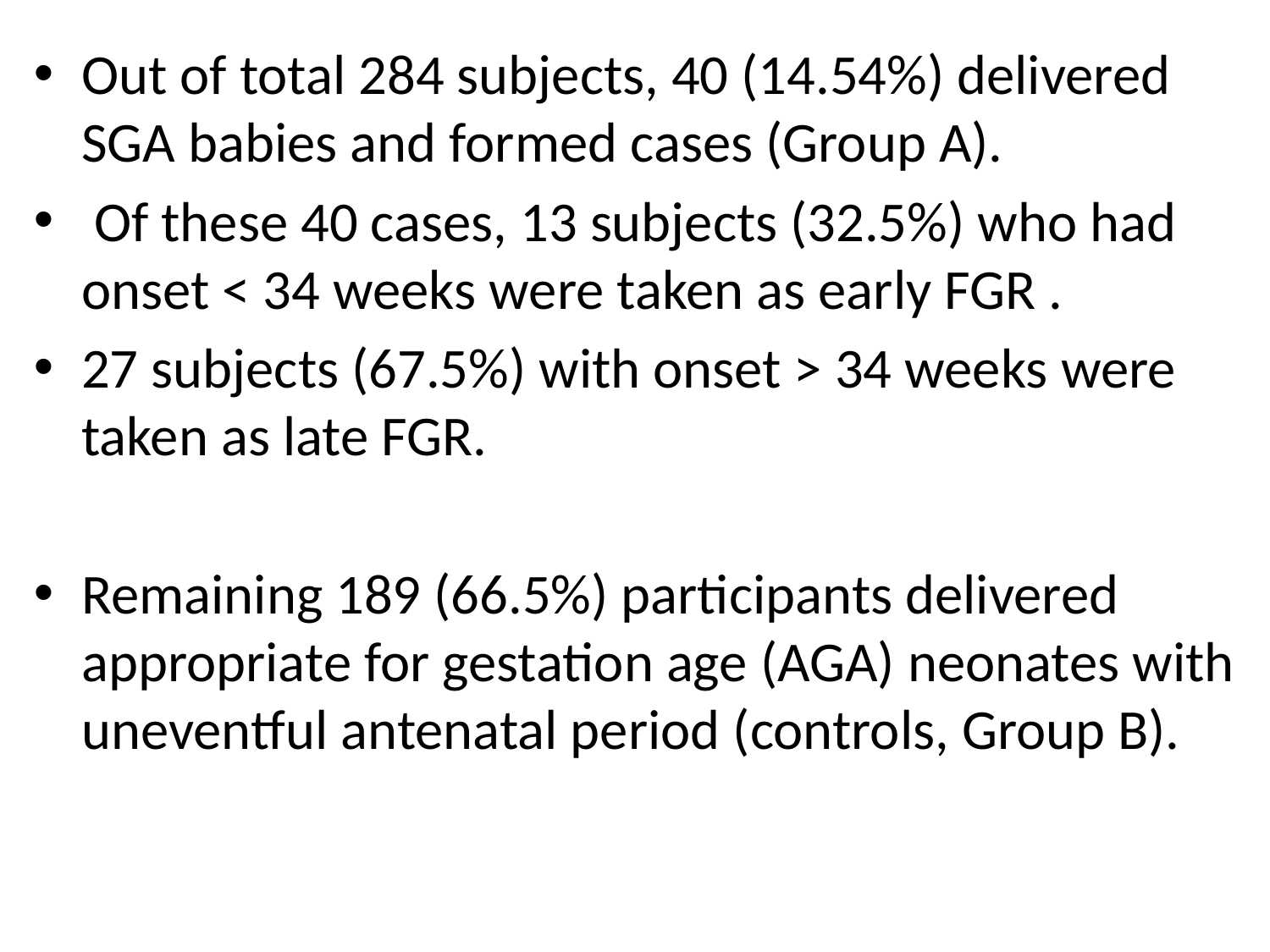

Out of total 284 subjects, 40 (14.54%) delivered SGA babies and formed cases (Group A).
 Of these 40 cases, 13 subjects (32.5%) who had onset < 34 weeks were taken as early FGR .
27 subjects (67.5%) with onset > 34 weeks were taken as late FGR.

Remaining 189 (66.5%) participants delivered appropriate for gestation age (AGA) neonates with uneventful antenatal period (controls, Group B).